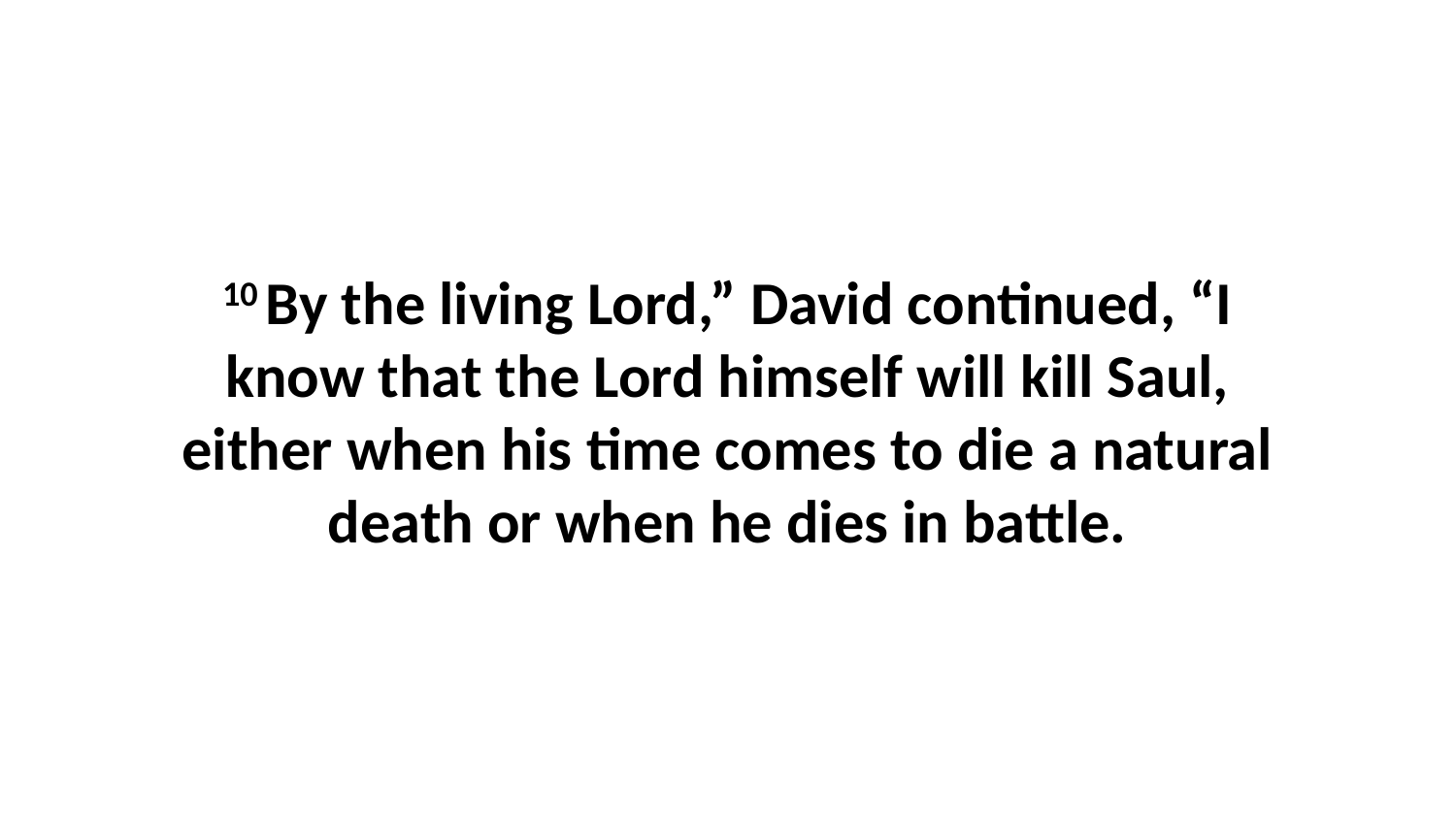

10 By the living Lord,” David continued, “I know that the Lord himself will kill Saul, either when his time comes to die a natural death or when he dies in battle.